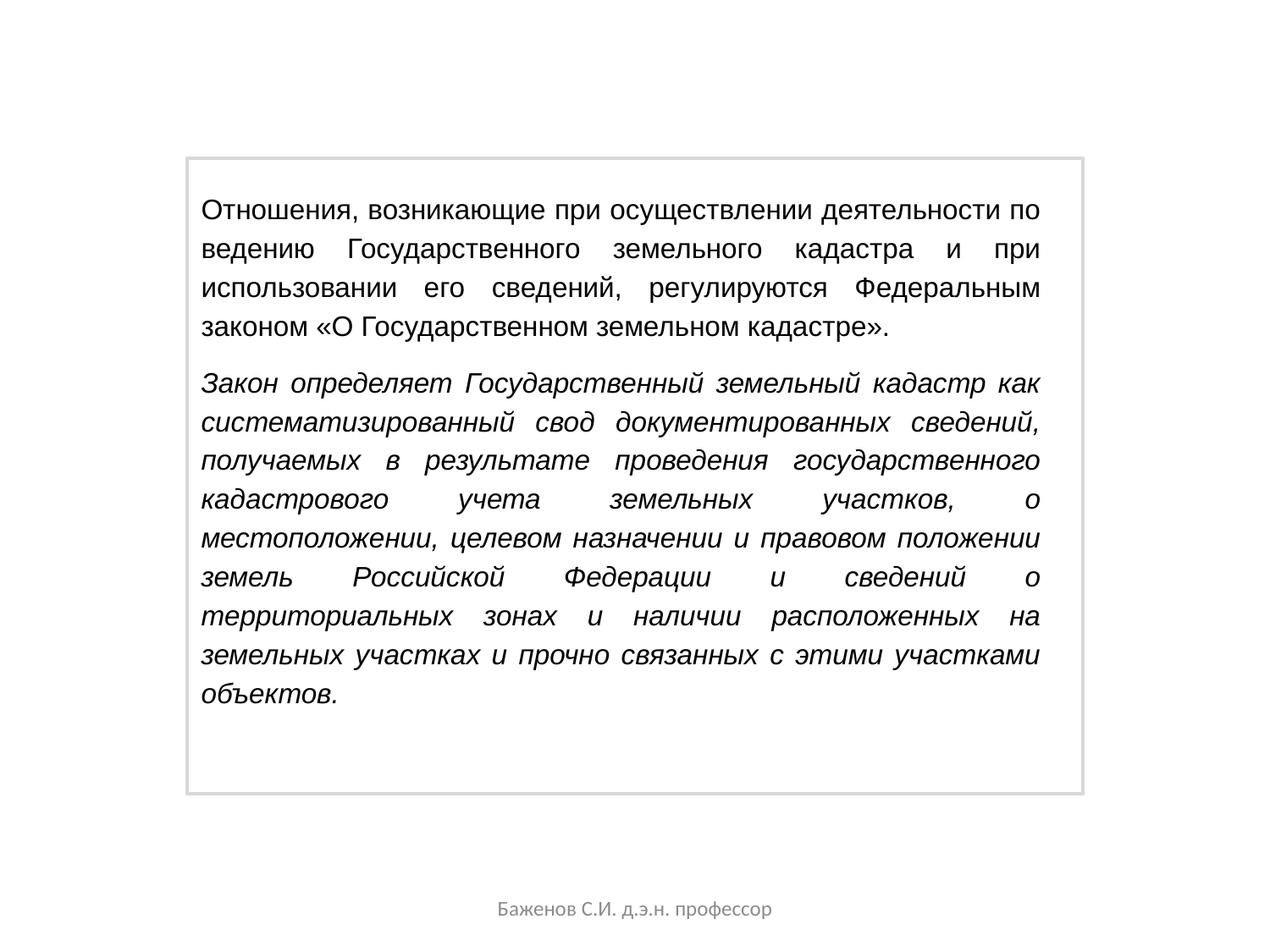

Отношения, возникающие при осуществлении деятельности по ведению Государственного земельного кадастра и при использовании его сведений, регулируются Федеральным законом «О Государственном земельном кадастре».
Закон определяет Государственный земельный кадастр как систематизированный свод документированных сведений, получаемых в результате проведения государственного кадастрового учета земельных участков, о местоположении, целевом назначении и правовом положении земель Российской Федерации и сведений о территориальных зонах и наличии расположенных на земельных участках и прочно связанных с этими участками объектов.

Баженов С.И. д.э.н. профессор